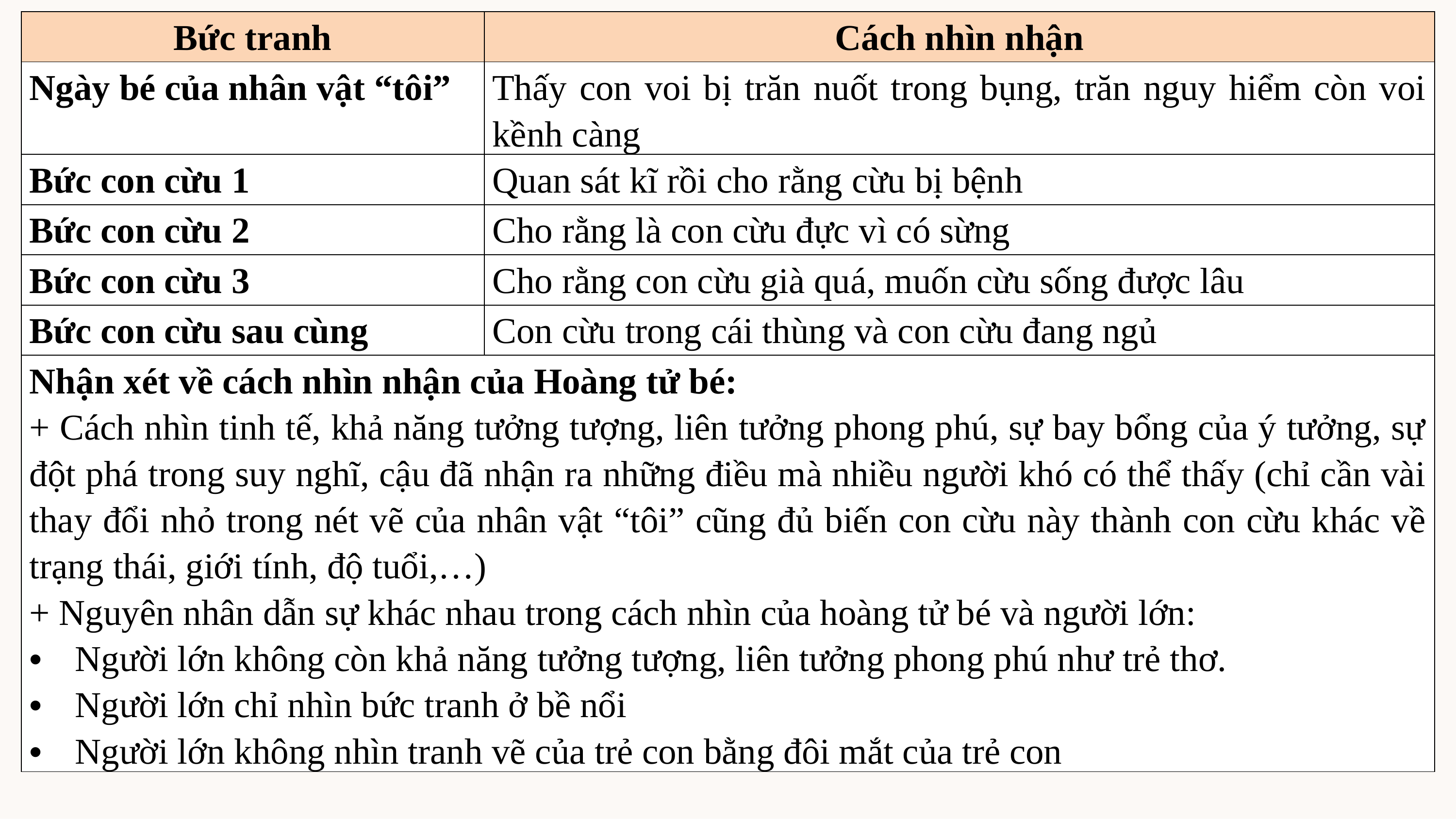

| Bức tranh | Cách nhìn nhận |
| --- | --- |
| Ngày bé của nhân vật “tôi” | Thấy con voi bị trăn nuốt trong bụng, trăn nguy hiểm còn voi kềnh càng |
| Bức con cừu 1 | Quan sát kĩ rồi cho rằng cừu bị bệnh |
| Bức con cừu 2 | Cho rằng là con cừu đực vì có sừng |
| Bức con cừu 3 | Cho rằng con cừu già quá, muốn cừu sống được lâu |
| Bức con cừu sau cùng | Con cừu trong cái thùng và con cừu đang ngủ |
| Nhận xét về cách nhìn nhận của Hoàng tử bé: + Cách nhìn tinh tế, khả năng tưởng tượng, liên tưởng phong phú, sự bay bổng của ý tưởng, sự đột phá trong suy nghĩ, cậu đã nhận ra những điều mà nhiều người khó có thể thấy (chỉ cần vài thay đổi nhỏ trong nét vẽ của nhân vật “tôi” cũng đủ biến con cừu này thành con cừu khác về trạng thái, giới tính, độ tuổi,…) + Nguyên nhân dẫn sự khác nhau trong cách nhìn của hoàng tử bé và người lớn: Người lớn không còn khả năng tưởng tượng, liên tưởng phong phú như trẻ thơ. Người lớn chỉ nhìn bức tranh ở bề nổi Người lớn không nhìn tranh vẽ của trẻ con bằng đôi mắt của trẻ con |  |